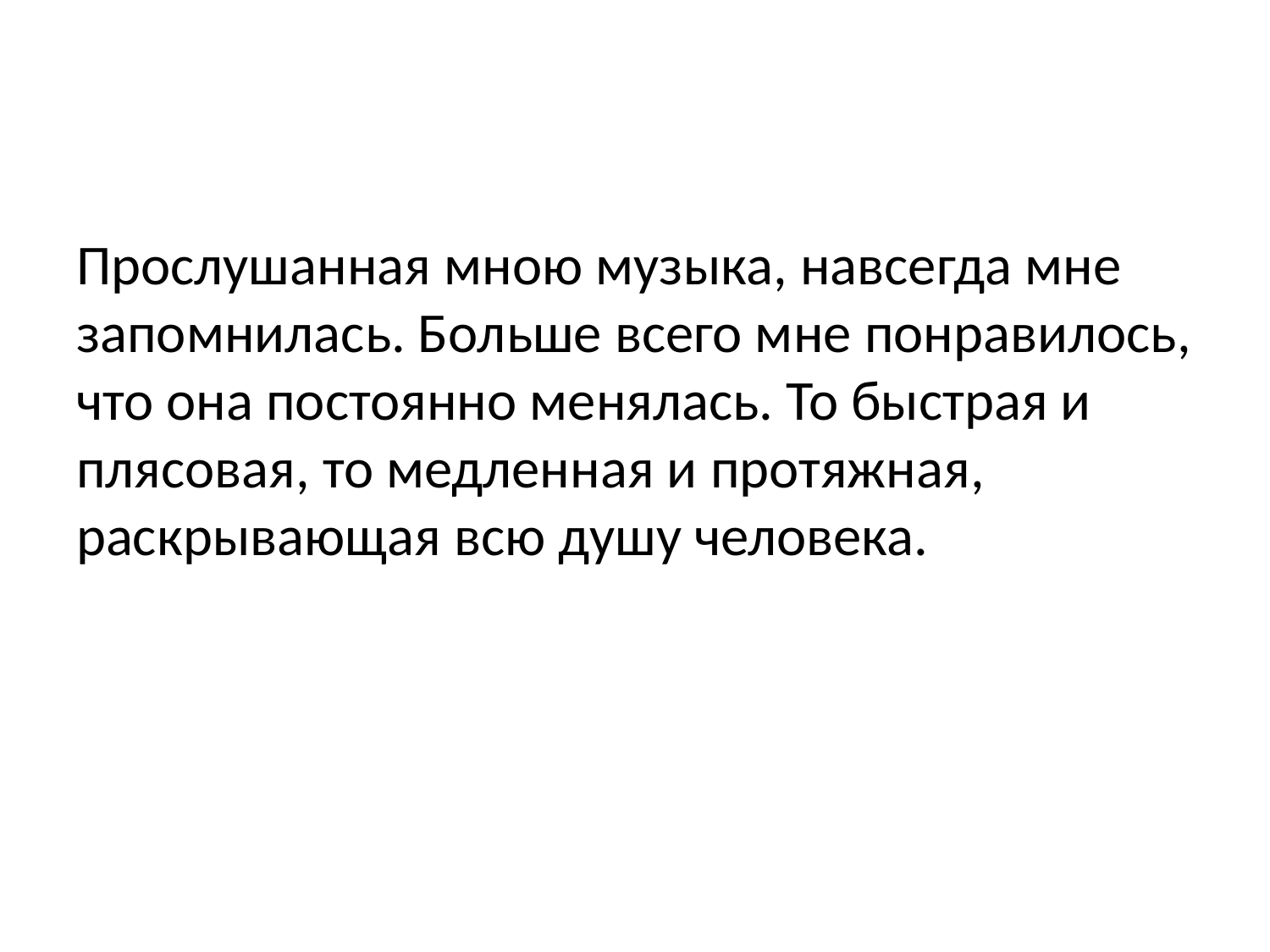

#
Прослушанная мною музыка, навсегда мне запомнилась. Больше всего мне понравилось, что она постоянно менялась. То быстрая и плясовая, то медленная и протяжная, раскрывающая всю душу человека.